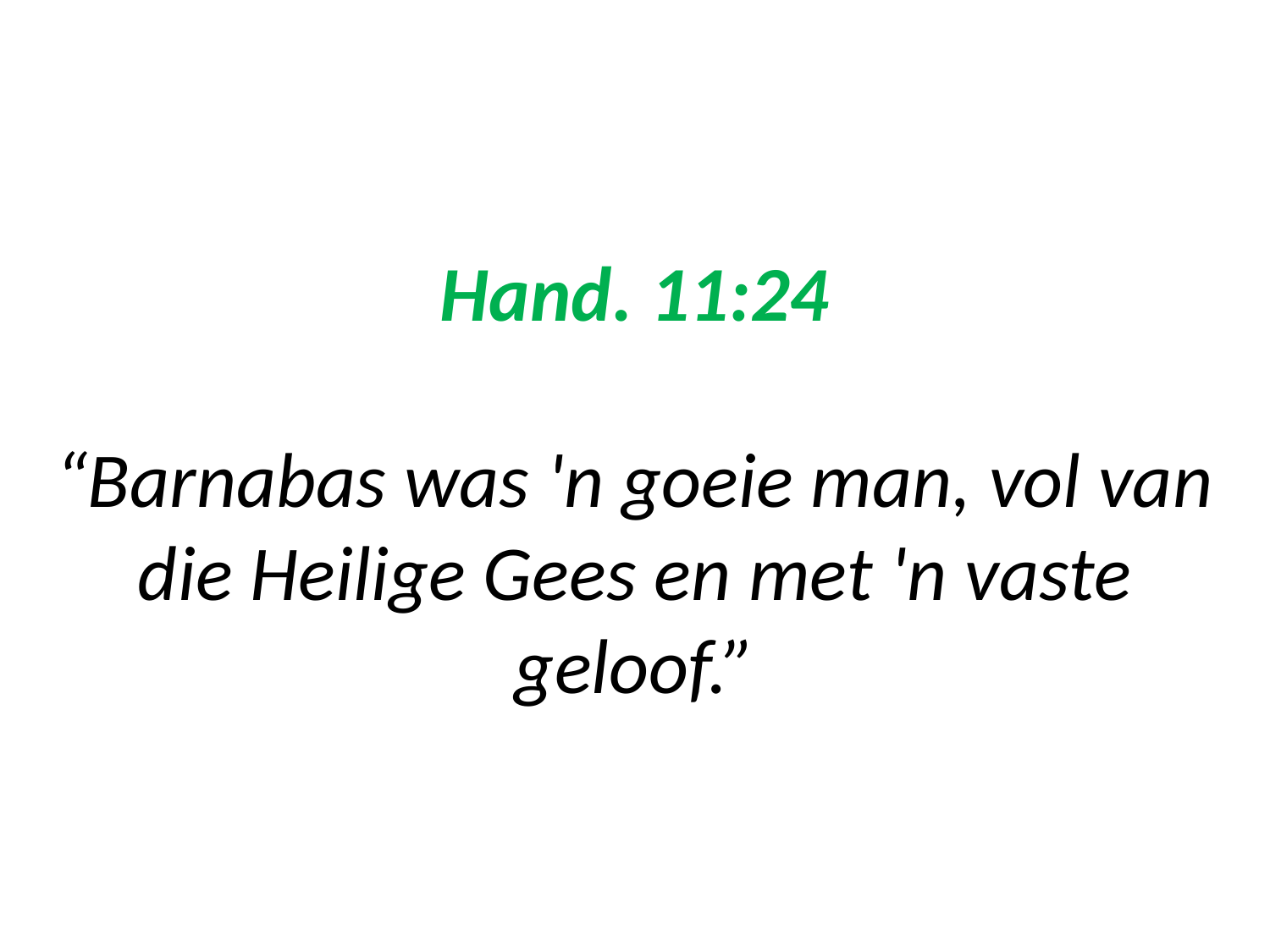

# Hand. 11:24 “Barnabas was 'n goeie man, vol van die Heilige Gees en met 'n vaste geloof.”